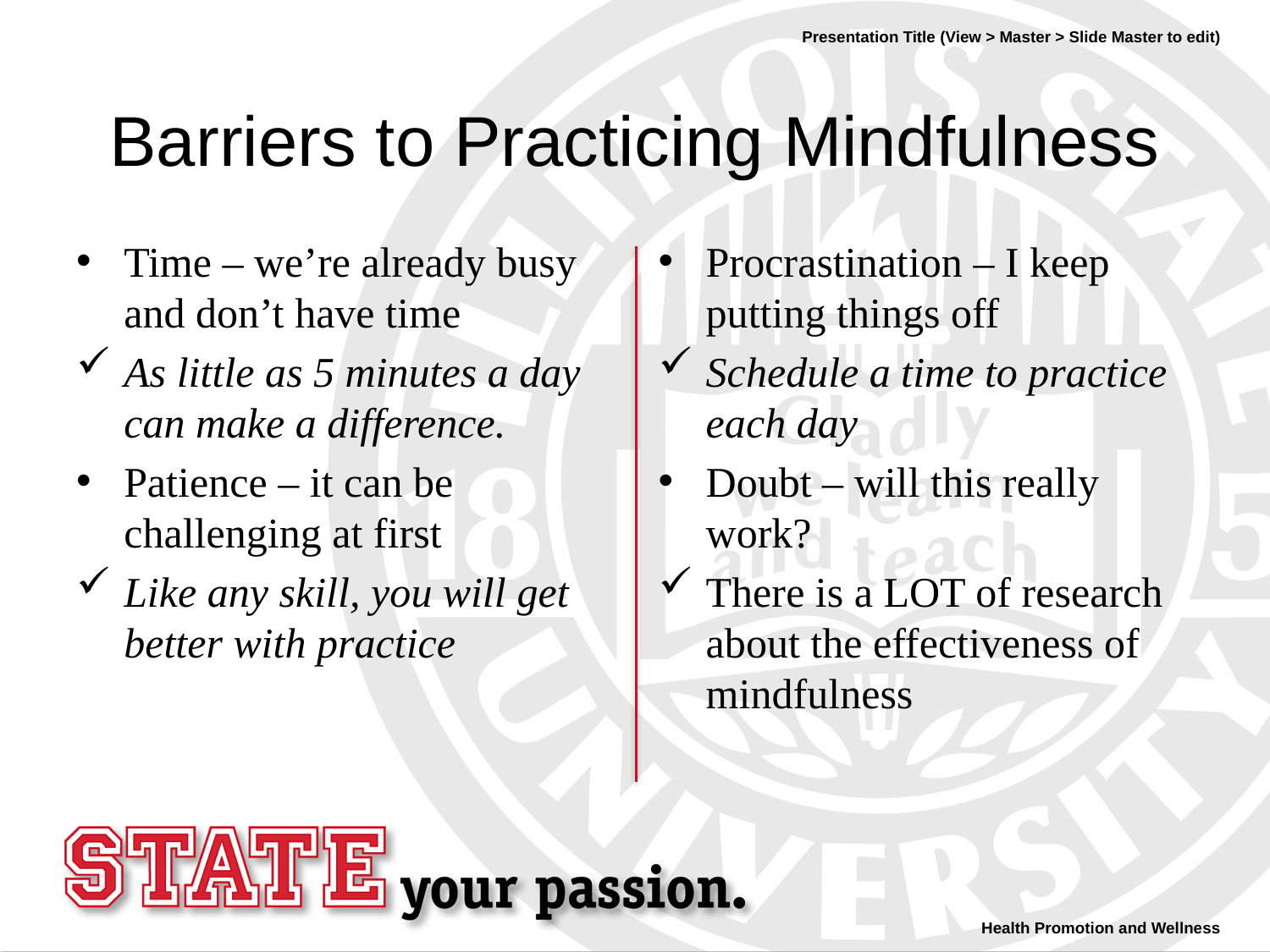

# Barriers to Practicing Mindfulness
Time – we’re already busy and don’t have time
As little as 5 minutes a day can make a difference.
Patience – it can be challenging at first
Like any skill, you will get better with practice
Procrastination – I keep putting things off
Schedule a time to practice each day
Doubt – will this really work?
There is a LOT of research about the effectiveness of mindfulness